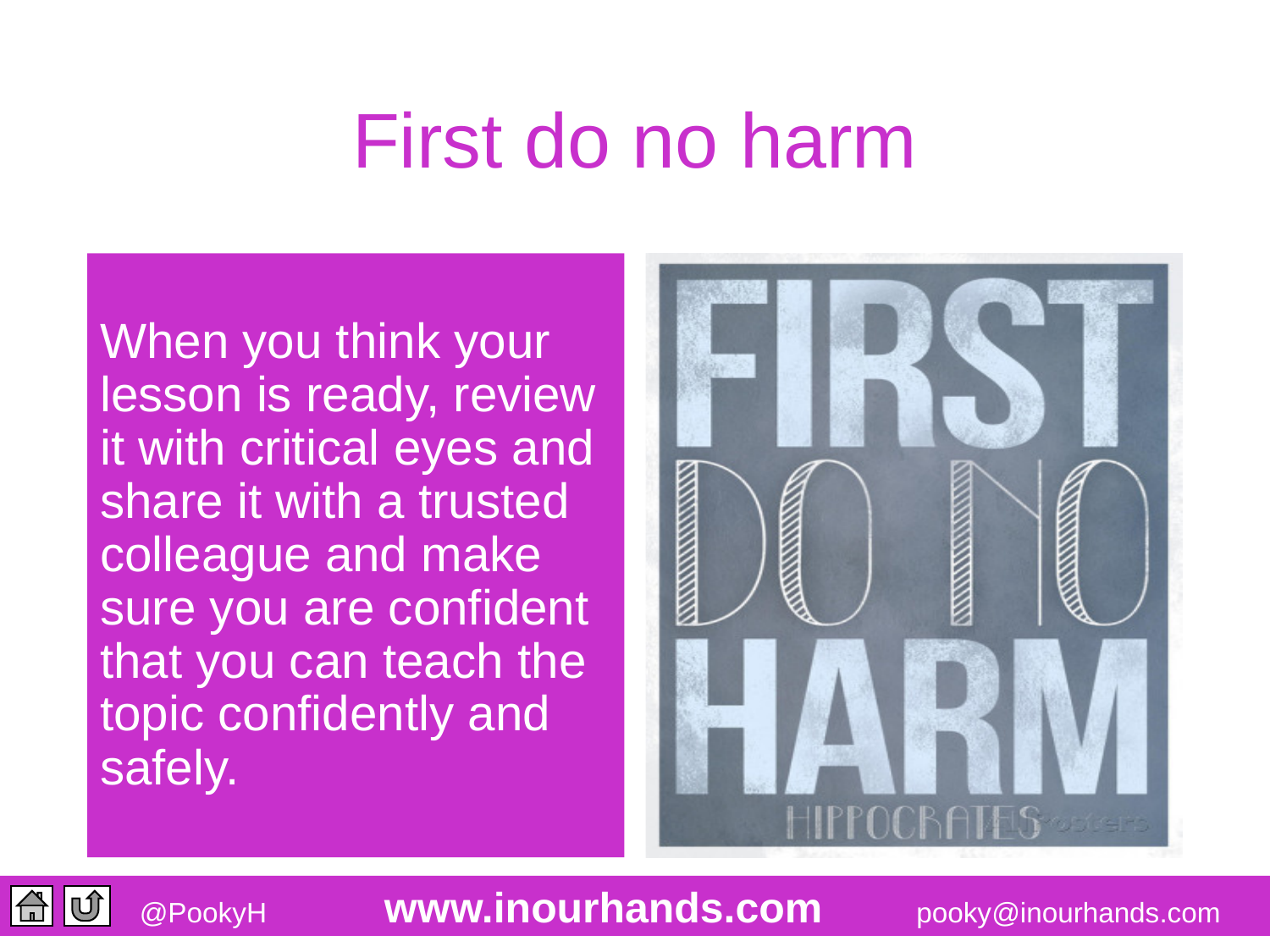

# First do no harm
When you think your lesson is ready, review it with critical eyes and share it with a trusted colleague and make sure you are confident that you can teach the topic confidently and safely.